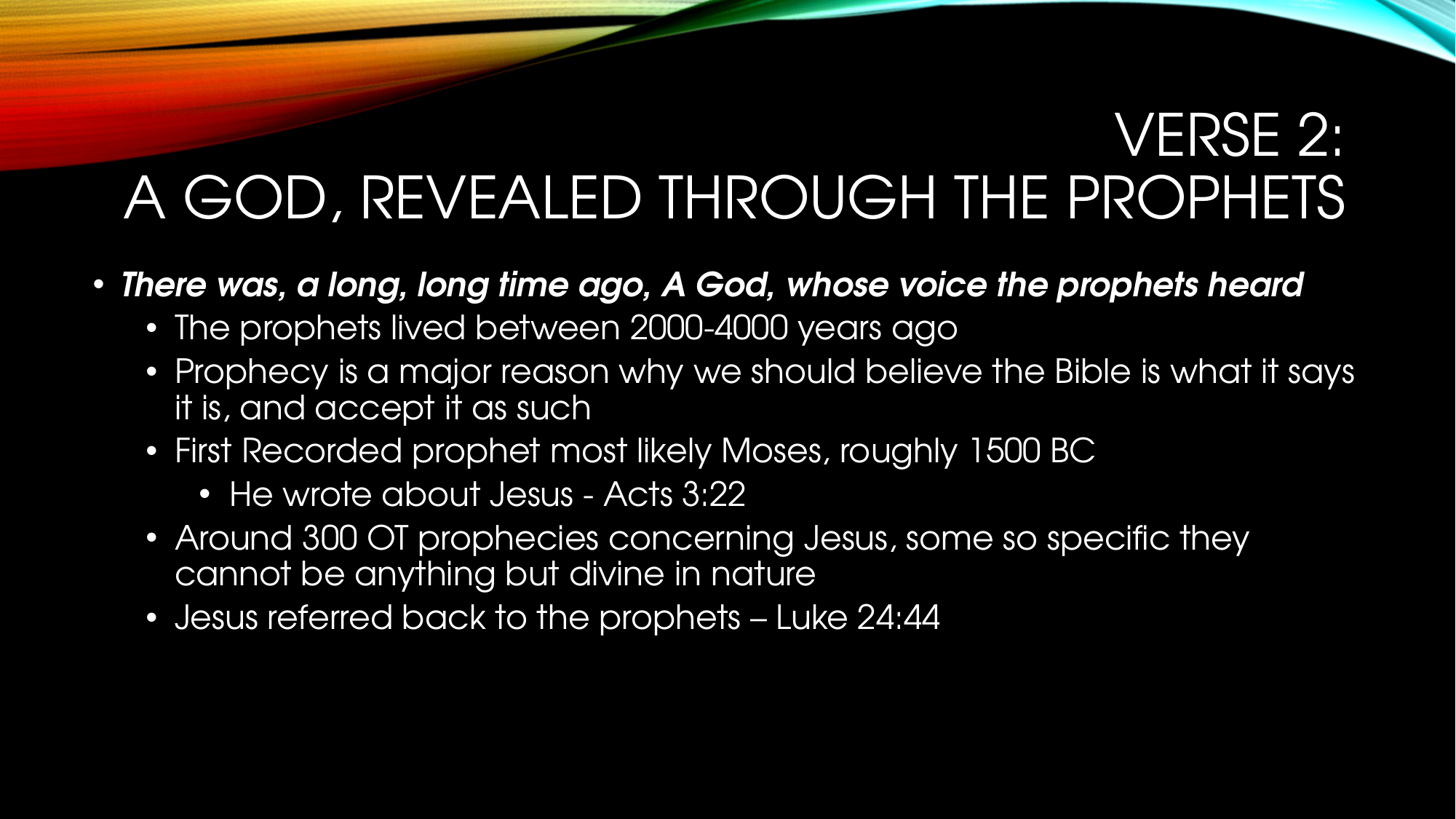

# VERSE 2:
A GOD, REVEALED THROUGH THE PROPHETS
There was, a long, long time ago, A God, whose voice the prophets heard
The prophets lived between 2000-4000 years ago
Prophecy is a major reason why we should believe the Bible is what it says it is, and accept it as such
First Recorded prophet most likely Moses, roughly 1500 BC
He wrote about Jesus - Acts 3:22
Around 300 OT prophecies concerning Jesus, some so specific they cannot be anything but divine in nature
Jesus referred back to the prophets – Luke 24:44